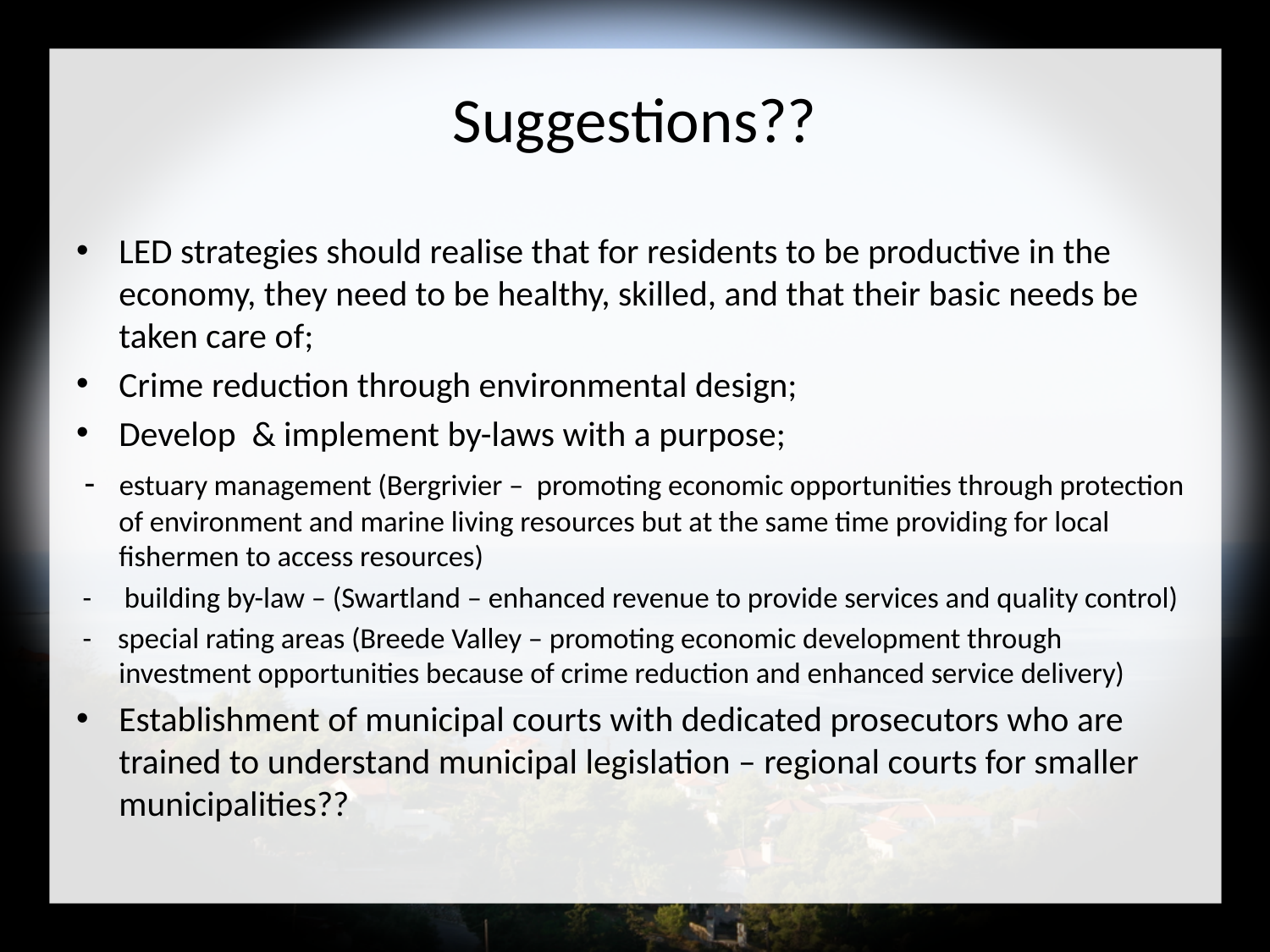

# Suggestions??
LED strategies should realise that for residents to be productive in the economy, they need to be healthy, skilled, and that their basic needs be taken care of;
Crime reduction through environmental design;
Develop  & implement by-laws with a purpose;
 -   estuary management (Bergrivier –  promoting economic opportunities through protection of environment and marine living resources but at the same time providing for local fishermen to access resources)
 -     building by-law – (Swartland – enhanced revenue to provide services and quality control)
 -    special rating areas (Breede Valley – promoting economic development through investment opportunities because of crime reduction and enhanced service delivery)
Establishment of municipal courts with dedicated prosecutors who are trained to understand municipal legislation – regional courts for smaller municipalities??